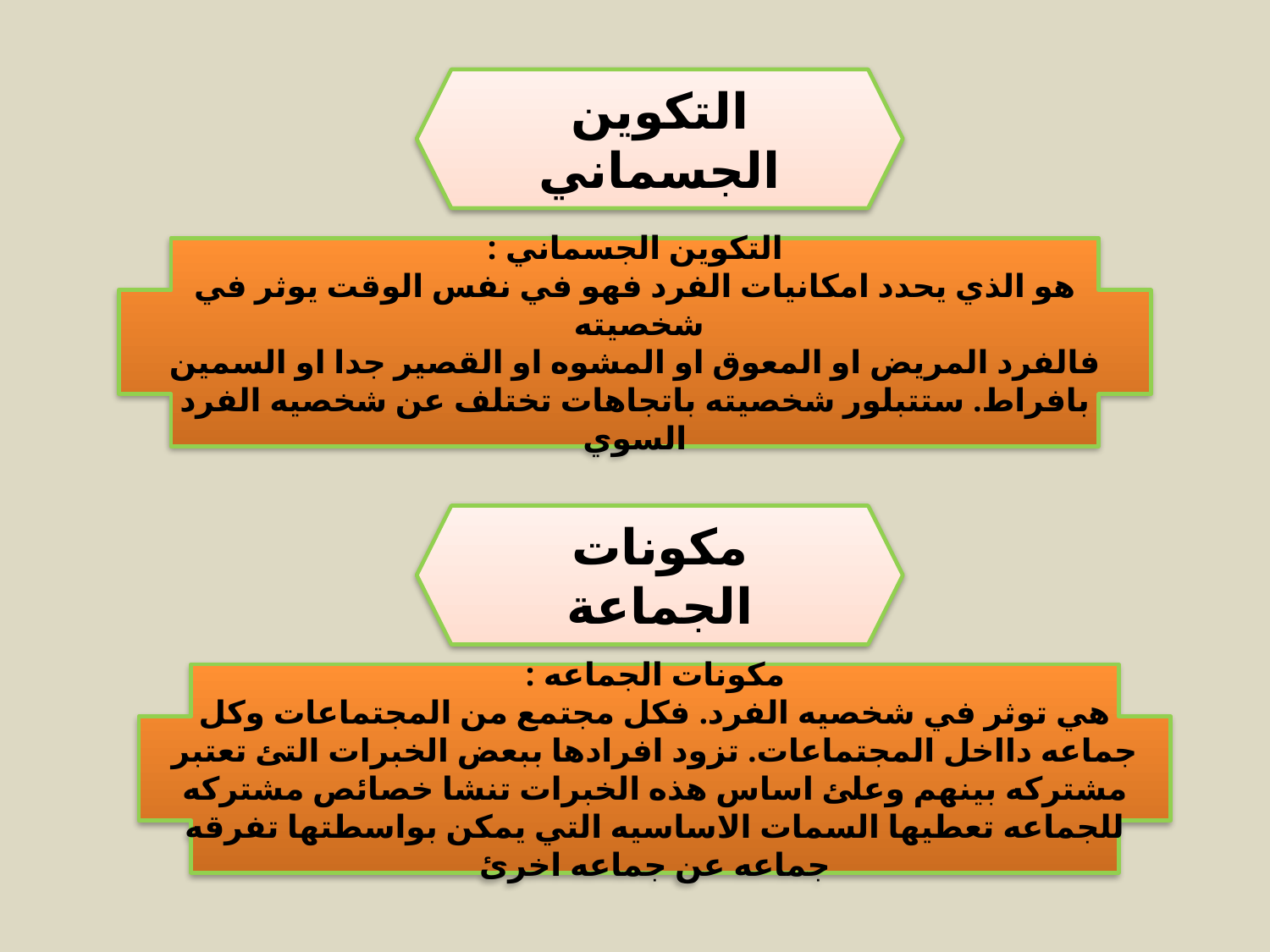

التكوين الجسماني
التكوين الجسماني :
هو الذي يحدد امكانيات الفرد فهو في نفس الوقت يوثر في شخصيته
فالفرد المريض او المعوق او المشوه او القصير جدا او السمين بافراط. ستتبلور شخصيته باتجاهات تختلف عن شخصيه الفرد السوي
مكونات الجماعة
مكونات الجماعه :
هي توثر في شخصيه الفرد. فكل مجتمع من المجتماعات وكل جماعه دااخل المجتماعات. تزود افرادها ببعض الخبرات التئ تعتبر مشتركه بينهم وعلئ اساس هذه الخبرات تنشا خصائص مشتركه للجماعه تعطيها السمات الاساسيه التي يمكن بواسطتها تفرقه جماعه عن جماعه اخرئ